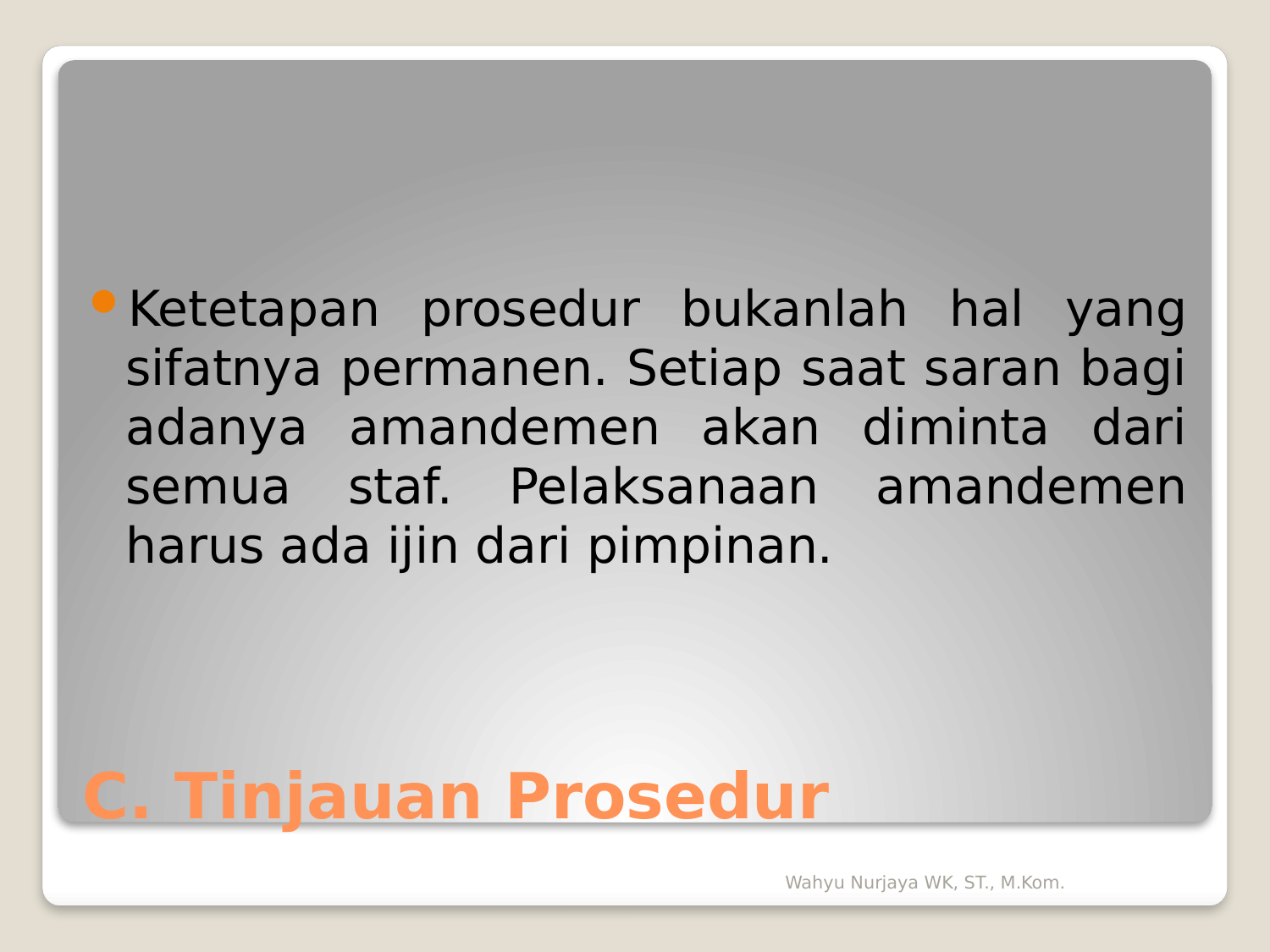

Ketetapan prosedur bukanlah hal yang sifatnya permanen. Setiap saat saran bagi adanya amandemen akan diminta dari semua staf. Pelaksanaan amandemen harus ada ijin dari pimpinan.

# C. Tinjauan Prosedur
Wahyu Nurjaya WK, ST., M.Kom.